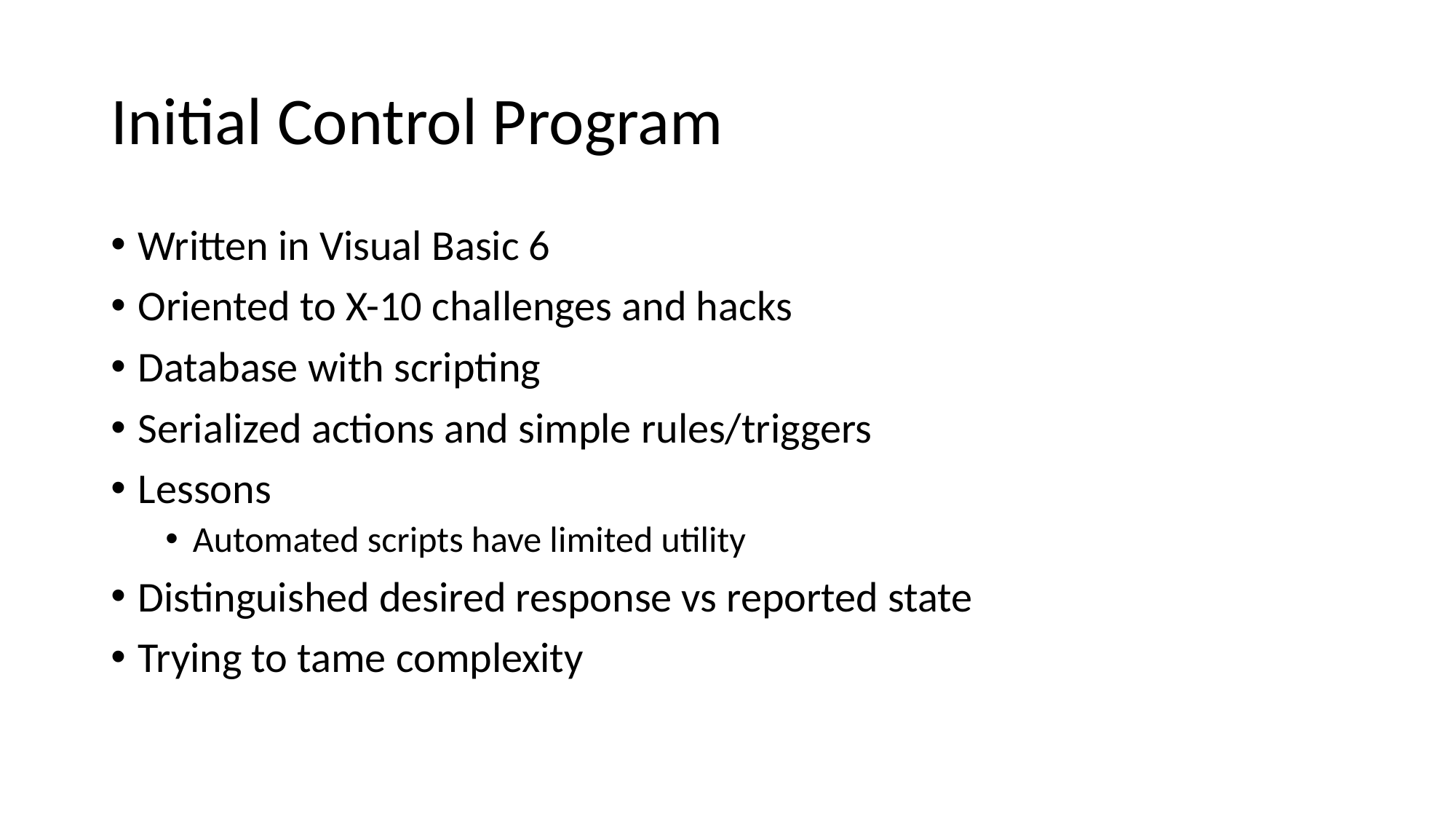

# Initial Control Program
Written in Visual Basic 6
Oriented to X-10 challenges and hacks
Database with scripting
Serialized actions and simple rules/triggers
Lessons
Automated scripts have limited utility
Distinguished desired response vs reported state
Trying to tame complexity